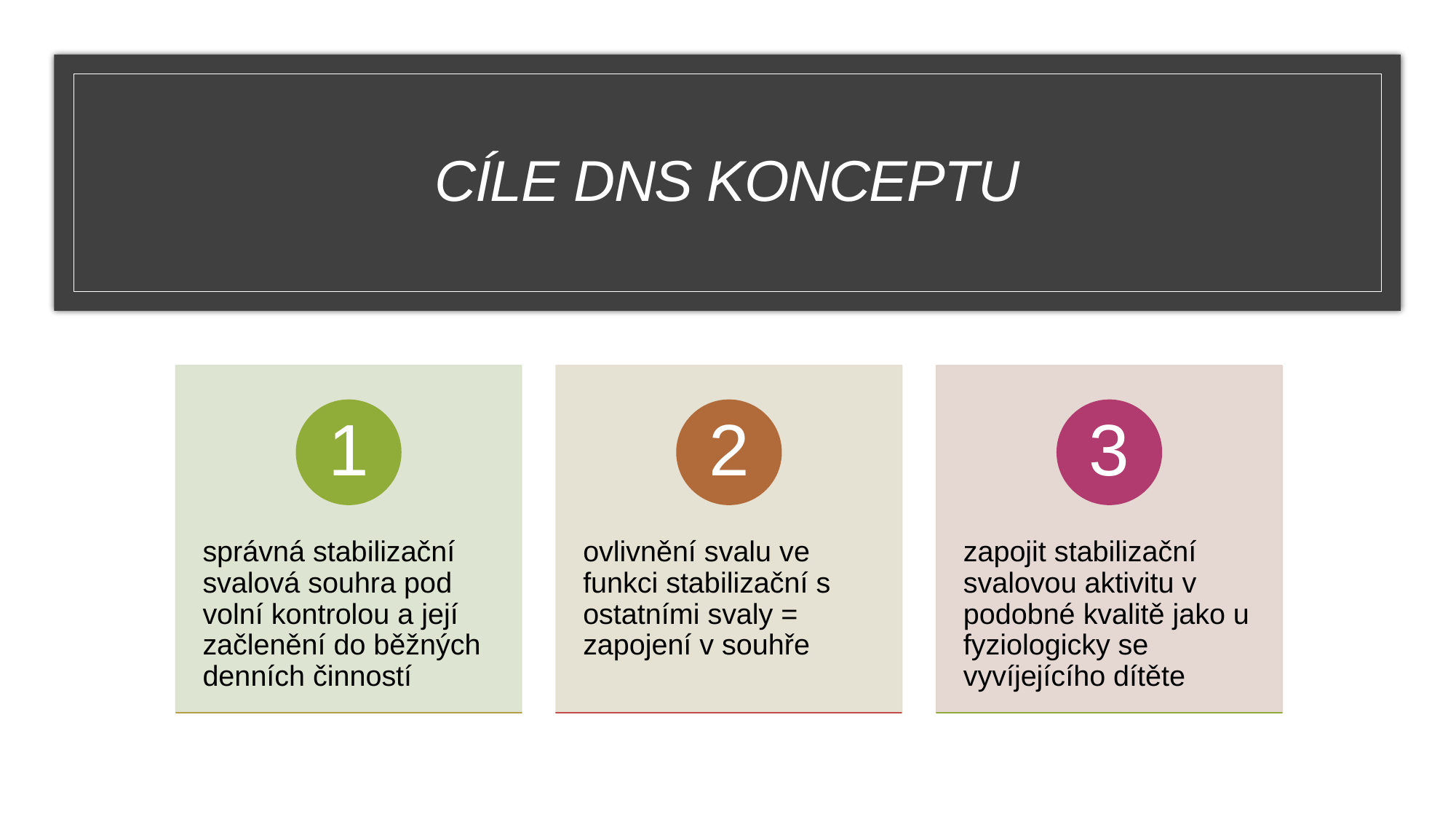

# CÍLE DNS KONCEPTU
správná stabilizační svalová souhra pod volní kontrolou a její začlenění do běžných denních činností
1
ovlivnění svalu ve funkci stabilizační s ostatními svaly = zapojení v souhře
2
zapojit stabilizační svalovou aktivitu v podobné kvalitě jako u fyziologicky se vyvíjejícího dítěte
3